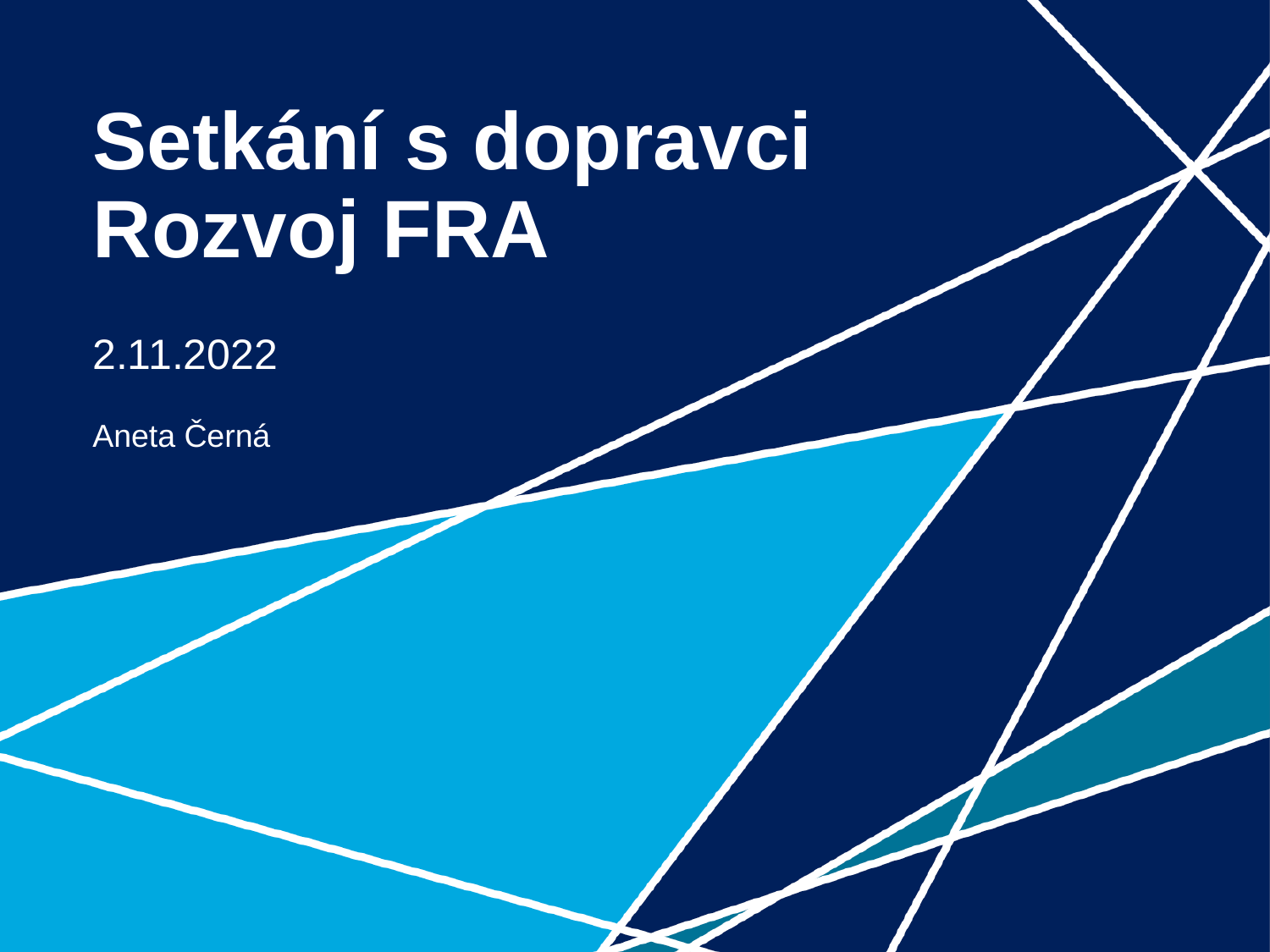

# Setkání s dopravci Rozvoj FRA
2.11.2022

Aneta Černá